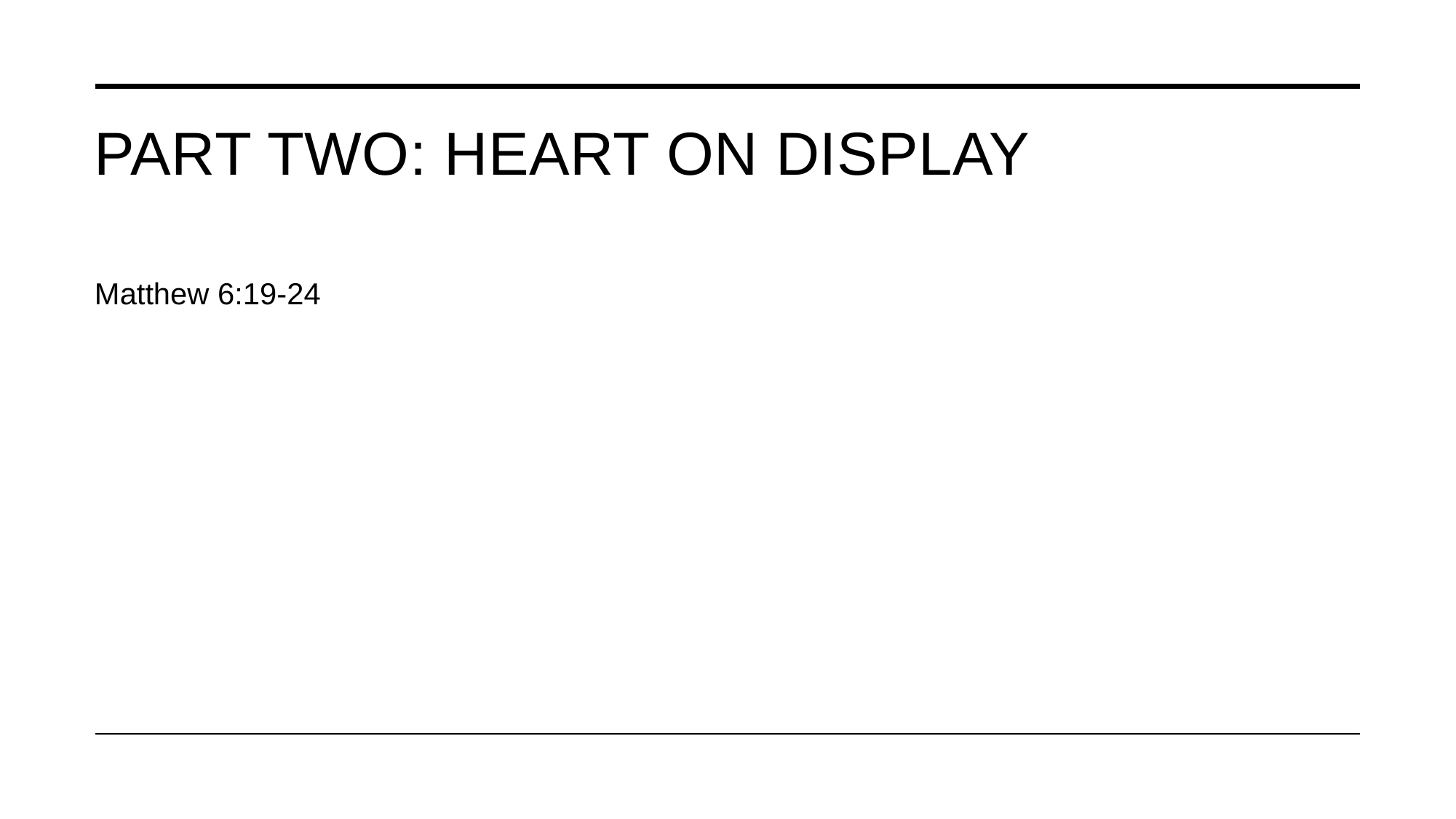

# Part two: heart on display
Matthew 6:19-24